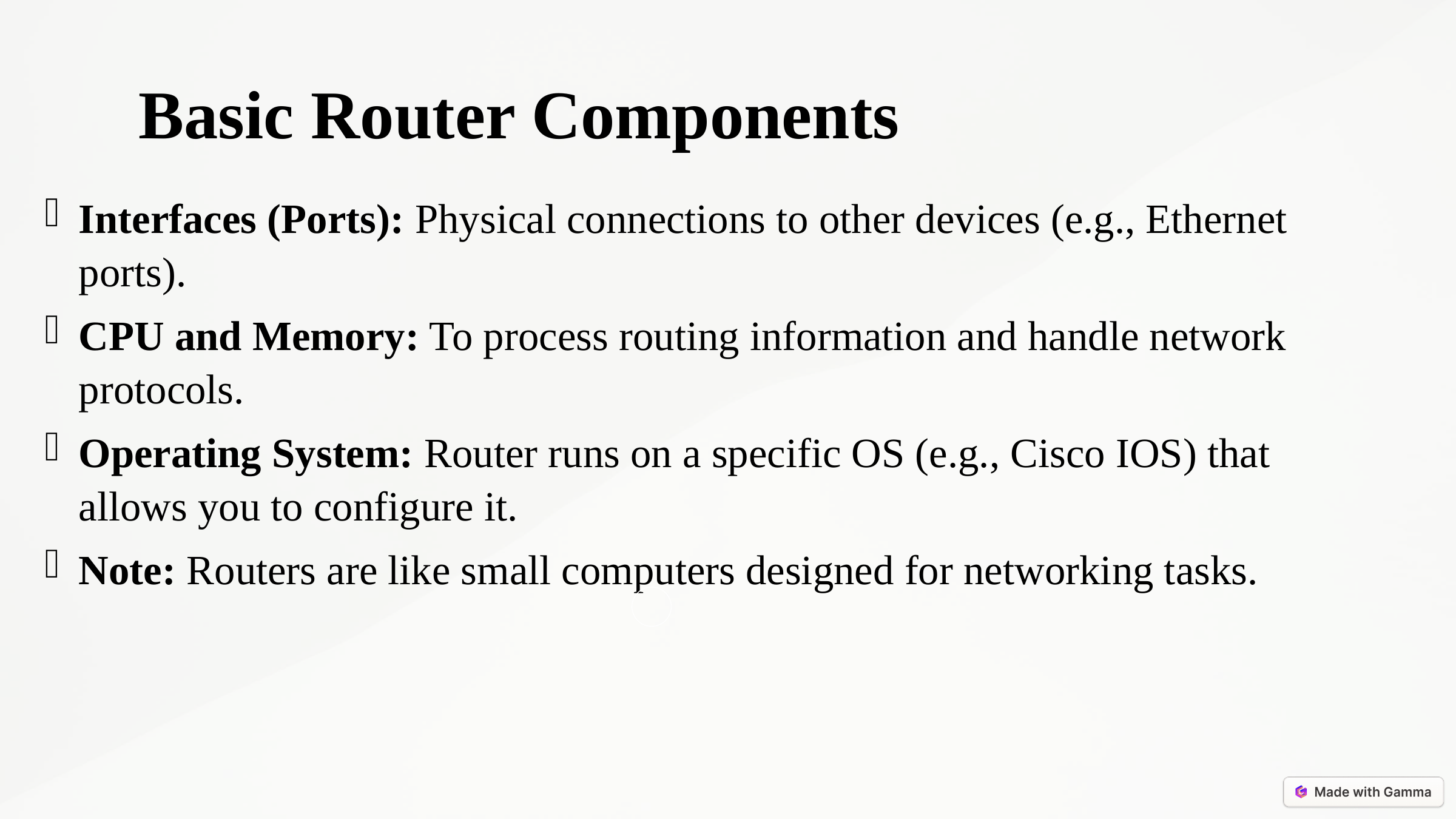

Basic Router Components
Interfaces (Ports): Physical connections to other devices (e.g., Ethernet ports).
CPU and Memory: To process routing information and handle network protocols.
Operating System: Router runs on a specific OS (e.g., Cisco IOS) that allows you to configure it.
Note: Routers are like small computers designed for networking tasks.